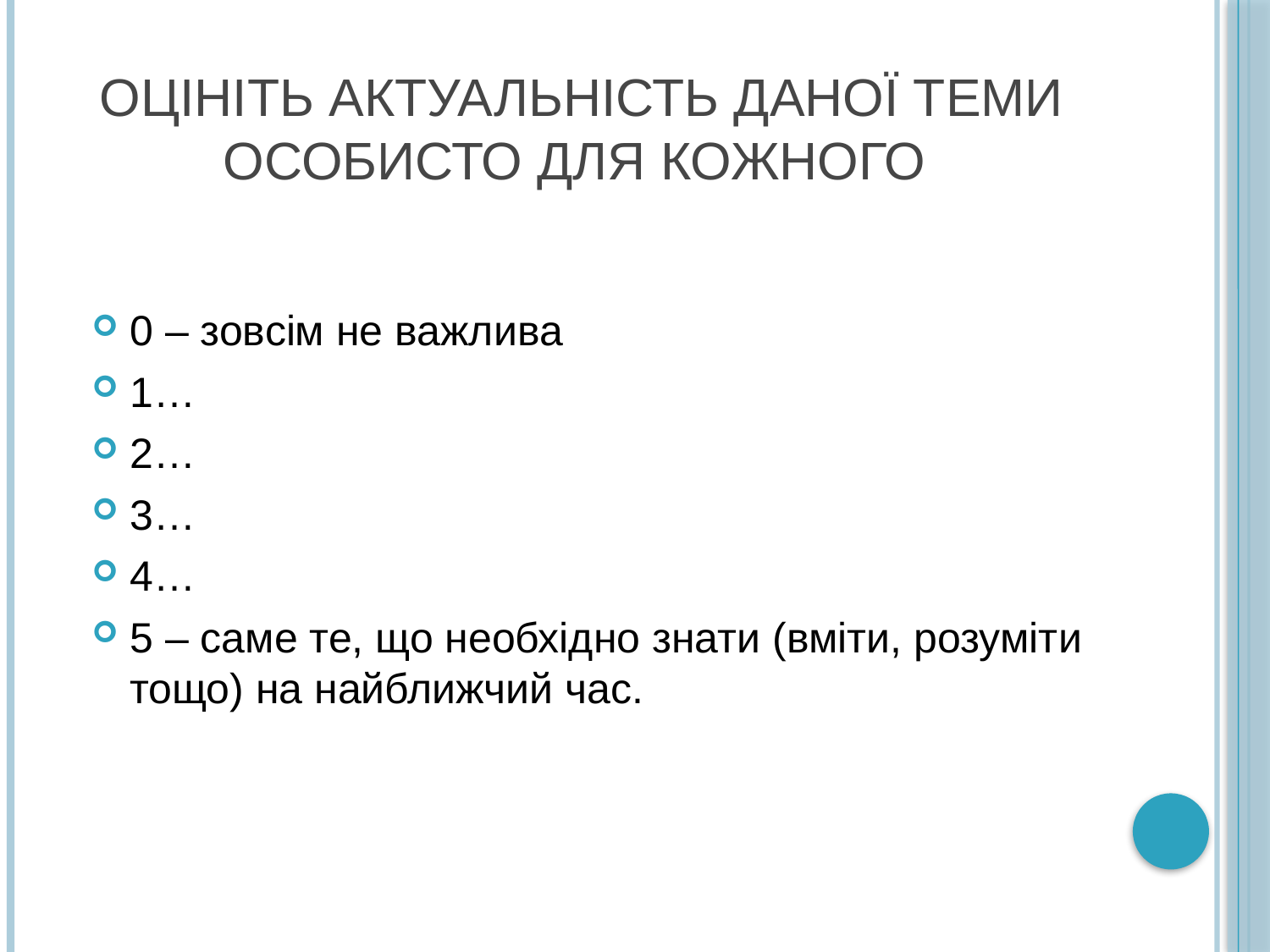

# Оцініть актуальність даної теми особисто для кожного
0 – зовсім не важлива
1…
2…
3…
4…
5 – саме те, що необхідно знати (вміти, розуміти тощо) на найближчий час.